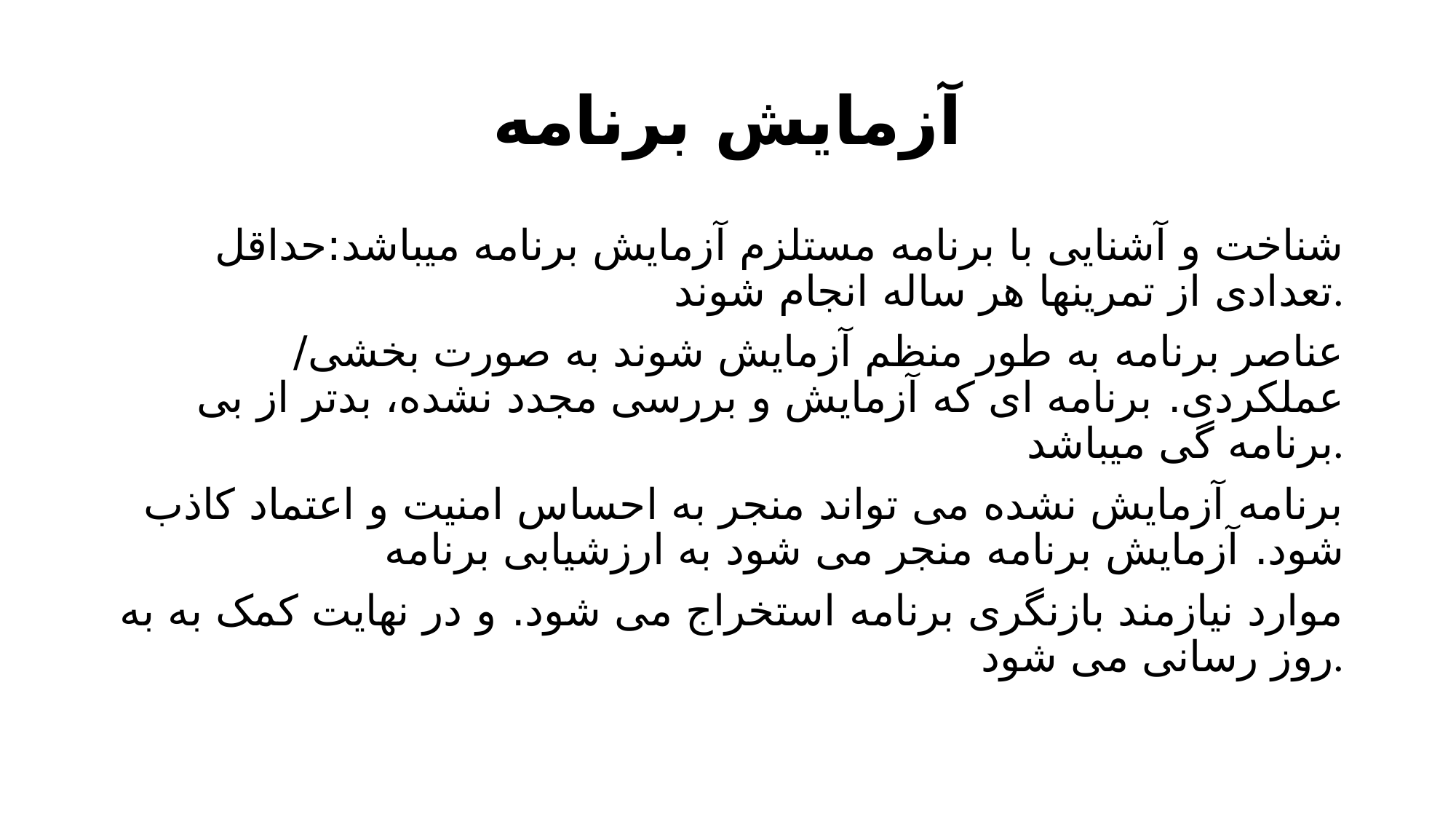

# آزمایش برنامه
شناخت و آشنایی با برنامه مستلزم آزمایش برنامه میباشد:حداقل تعدادی از تمرینها هر ساله انجام شوند.
عناصر برنامه به طور منظم آزمایش شوند به صورت بخشی/ عملکردی. برنامه ای که آزمایش و بررسی مجدد نشده، بدتر از بی برنامه گی میباشد.
برنامه آزمایش نشده می تواند منجر به احساس امنیت و اعتماد کاذب شود. آزمایش برنامه منجر می شود به ارزشیابی برنامه
موارد نیازمند بازنگری برنامه استخراج می شود. و در نهایت کمک به به روز رسانی می شود.